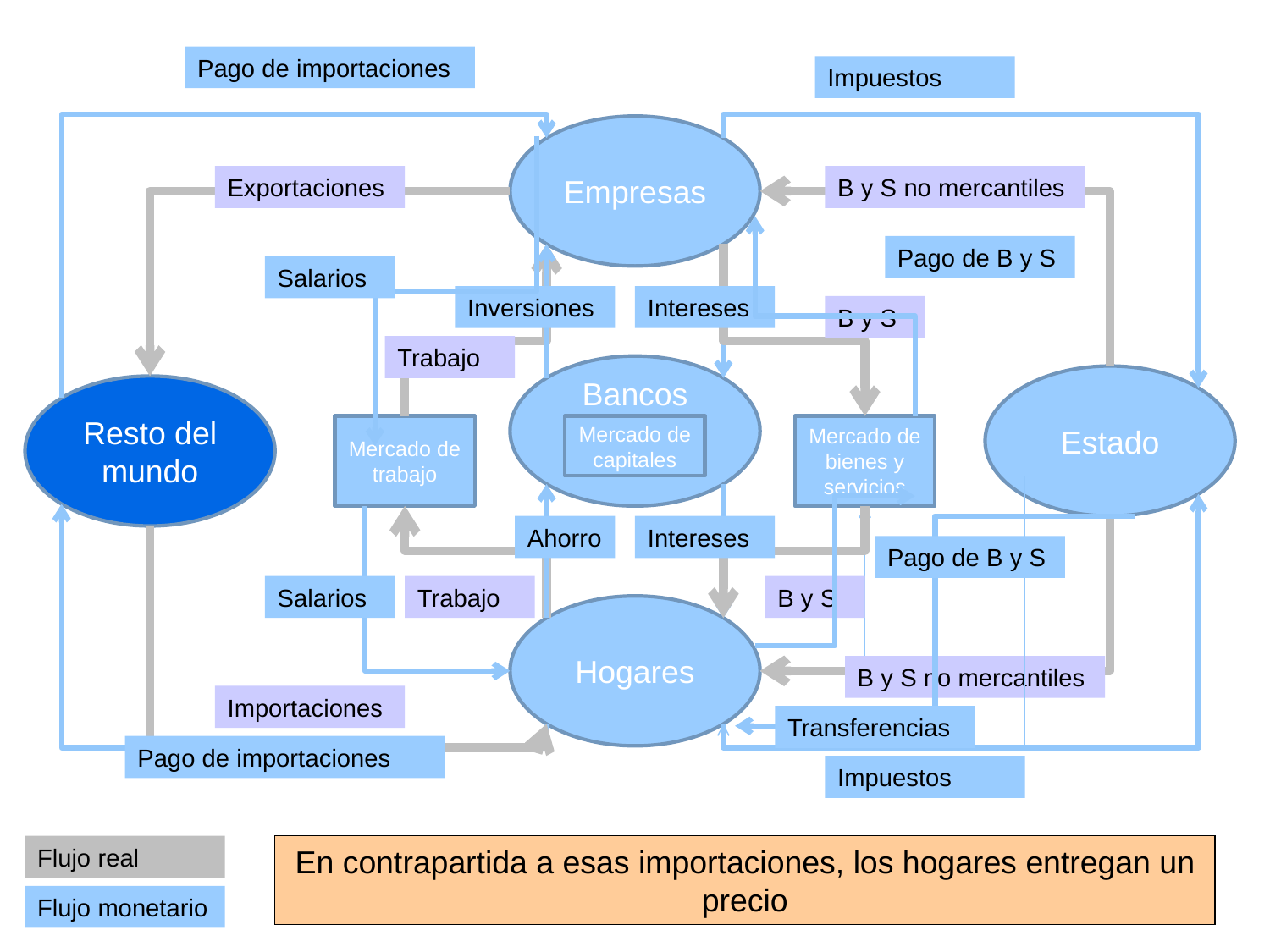

Pago de importaciones
Impuestos
Empresas
Exportaciones
B y S no mercantiles
Pago de B y S
Salarios
Inversiones
Intereses
B y S
Trabajo
Bancos

Estado
Resto del mundo
Mercado de trabajo
Mercado de capitales
Mercado de bienes y servicios
Ahorro
Intereses
Pago de B y S
Salarios
Trabajo
B y S
Hogares
B y S no mercantiles
Importaciones
Transferencias
Pago de importaciones
Impuestos
Flujo real
En contrapartida a esas importaciones, los hogares entregan un precio
Flujo monetario